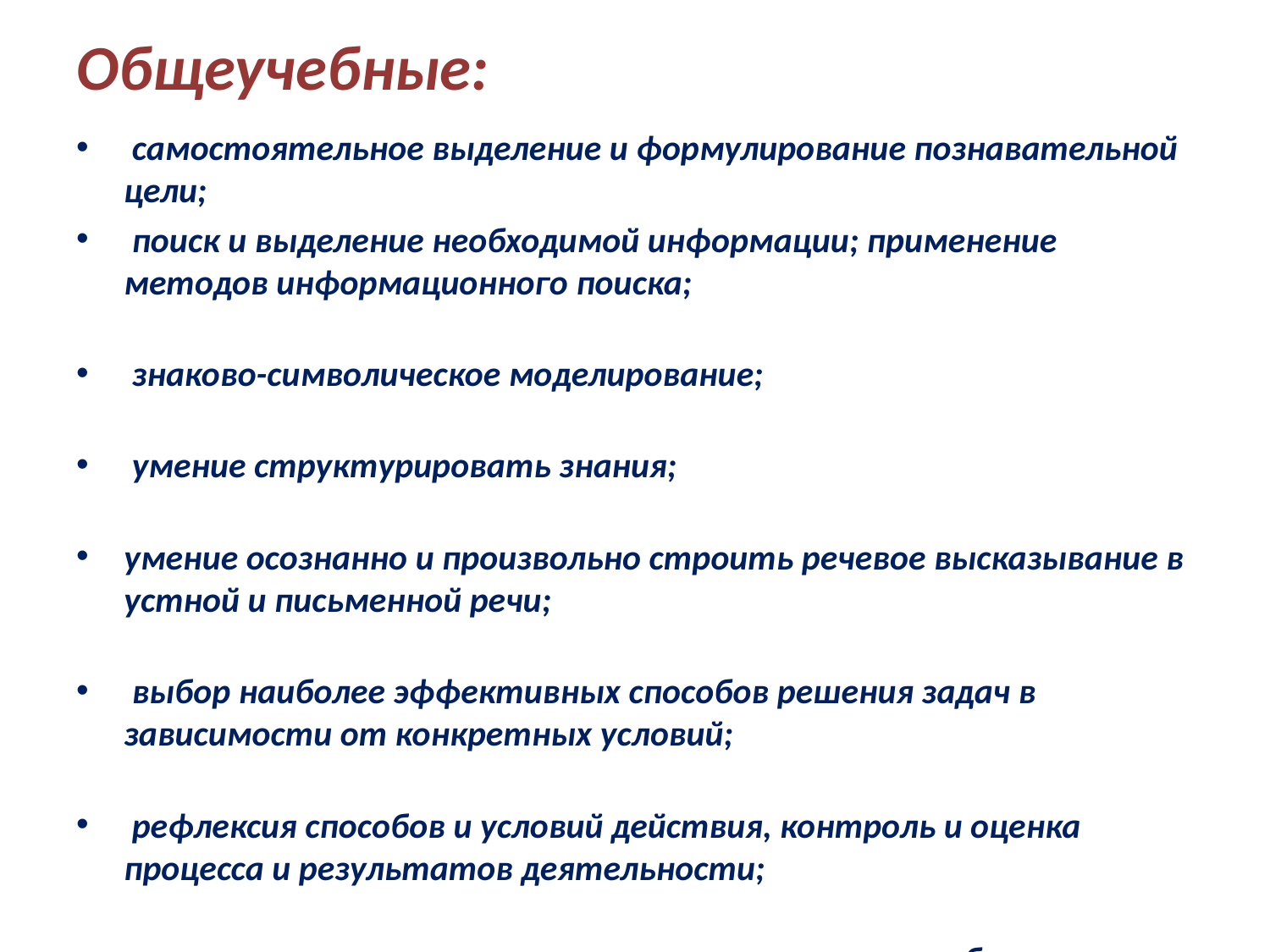

# Общеучебные:
 самостоятельное выделение и формулирование познавательной цели;
 поиск и выделение необходимой информации; применение методов информационного поиска;
 знаково-символическое моделирование;
 умение структурировать знания;
умение осознанно и произвольно строить речевое высказывание в устной и письменной речи;
 выбор наиболее эффективных способов решения задач в зависимости от конкретных условий;
 рефлексия способов и условий действия, контроль и оценка процесса и результатов деятельности;
смысловое чтение как осмысление цели чтения и выбор вида чтения в зависимости от цели;
 постановка и формулирование проблемы, самостоятельное создание алгоритмов деятельности при решении проблем творческого и поискового характера.